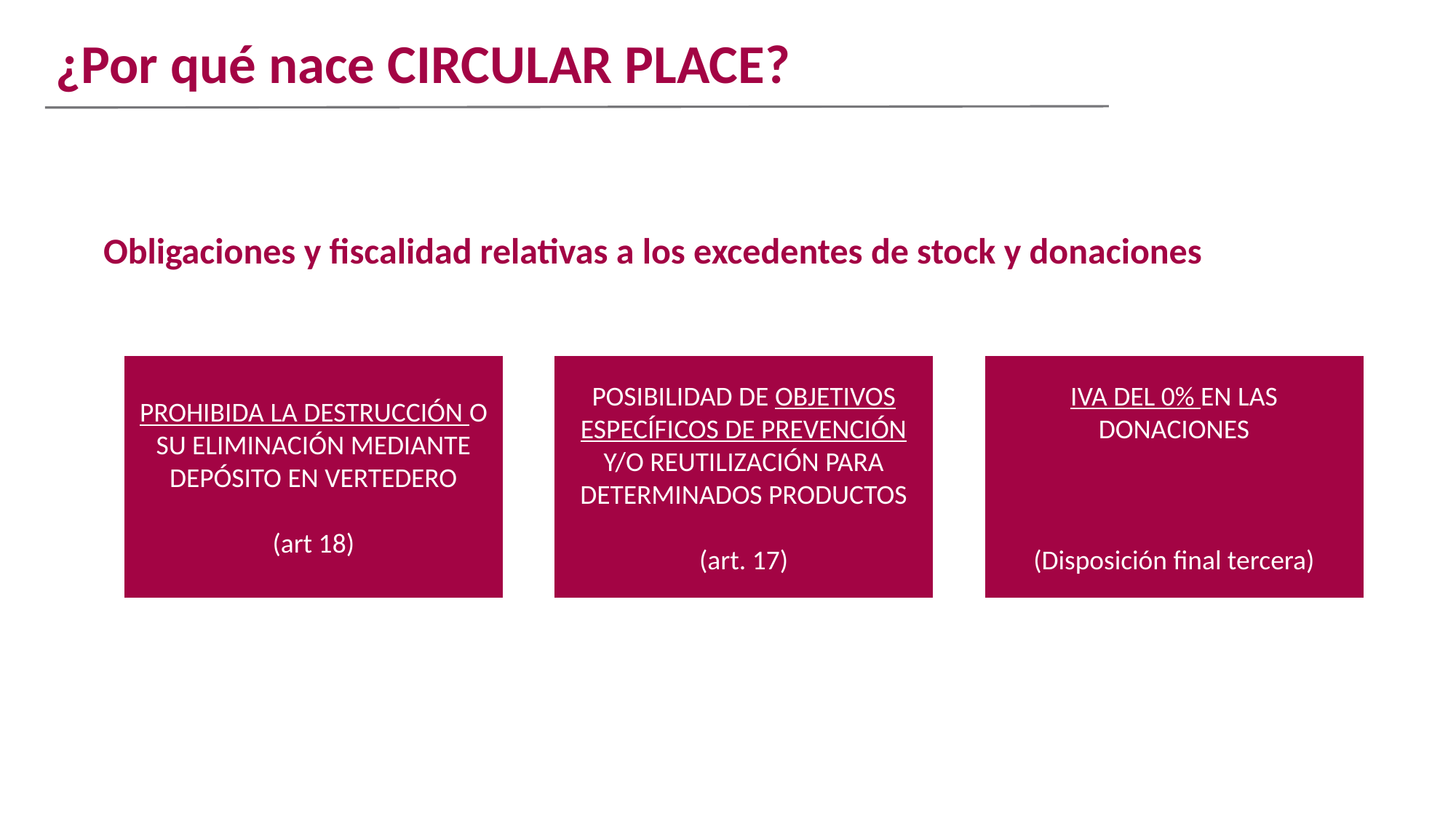

¿Por qué nace CIRCULAR PLACE?
Obligaciones y fiscalidad relativas a los excedentes de stock y donaciones
PROHIBIDA LA DESTRUCCIÓN O SU ELIMINACIÓN MEDIANTE DEPÓSITO EN VERTEDERO

(art 18)
POSIBILIDAD DE OBJETIVOS ESPECÍFICOS DE PREVENCIÓN Y/O REUTILIZACIÓN PARA DETERMINADOS PRODUCTOS

(art. 17)
IVA DEL 0% EN LAS DONACIONES

(Disposición final tercera)